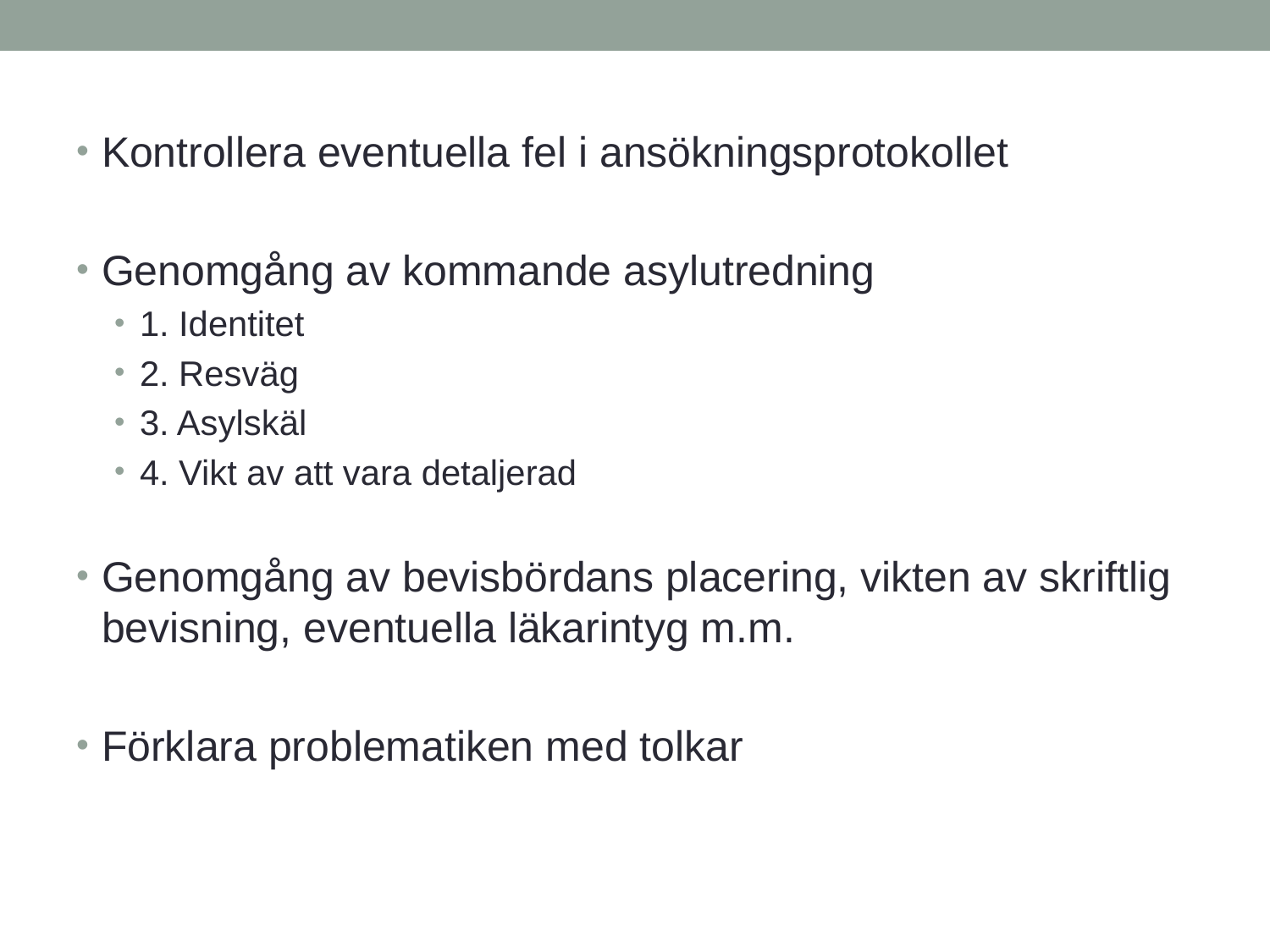

Kontrollera eventuella fel i ansökningsprotokollet

Genomgång av kommande asylutredning
1. Identitet
2. Resväg
3. Asylskäl
4. Vikt av att vara detaljerad

Genomgång av bevisbördans placering, vikten av skriftlig bevisning, eventuella läkarintyg m.m.

Förklara problematiken med tolkar